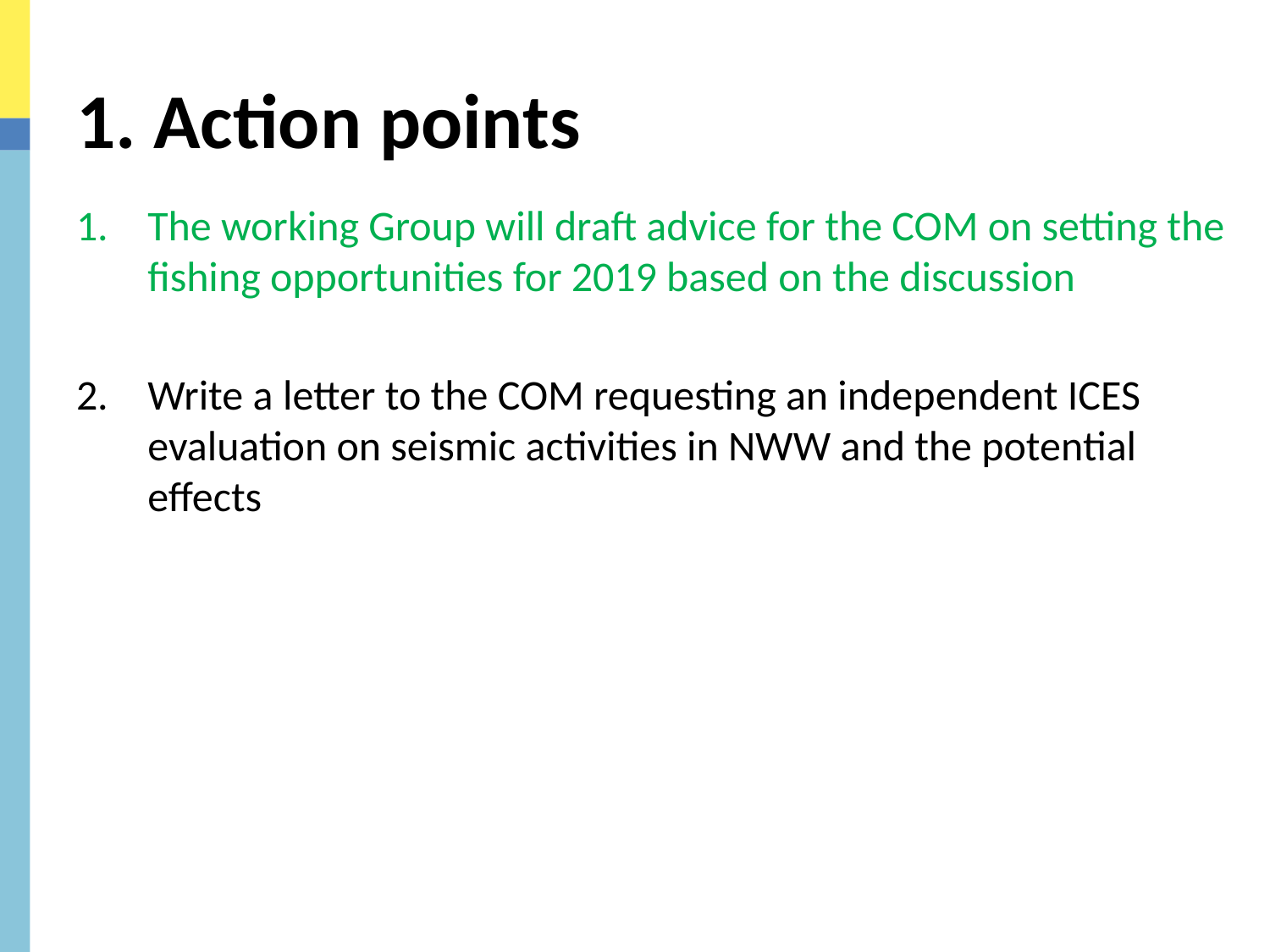

# 1. Action points
The working Group will draft advice for the COM on setting the fishing opportunities for 2019 based on the discussion

Write a letter to the COM requesting an independent ICES evaluation on seismic activities in NWW and the potential effects